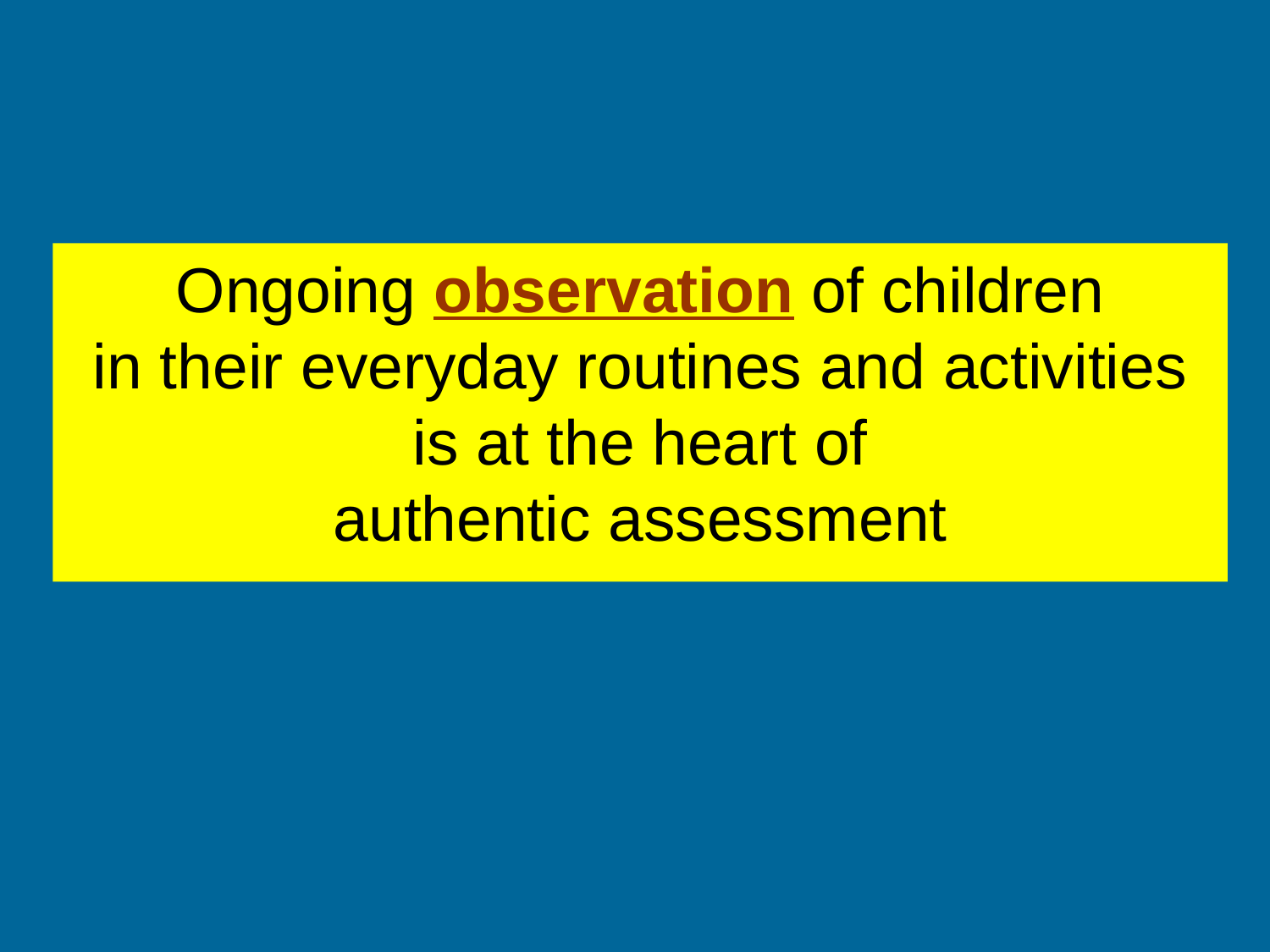

Ongoing observation of children
in their everyday routines and activities
is at the heart of
authentic assessment